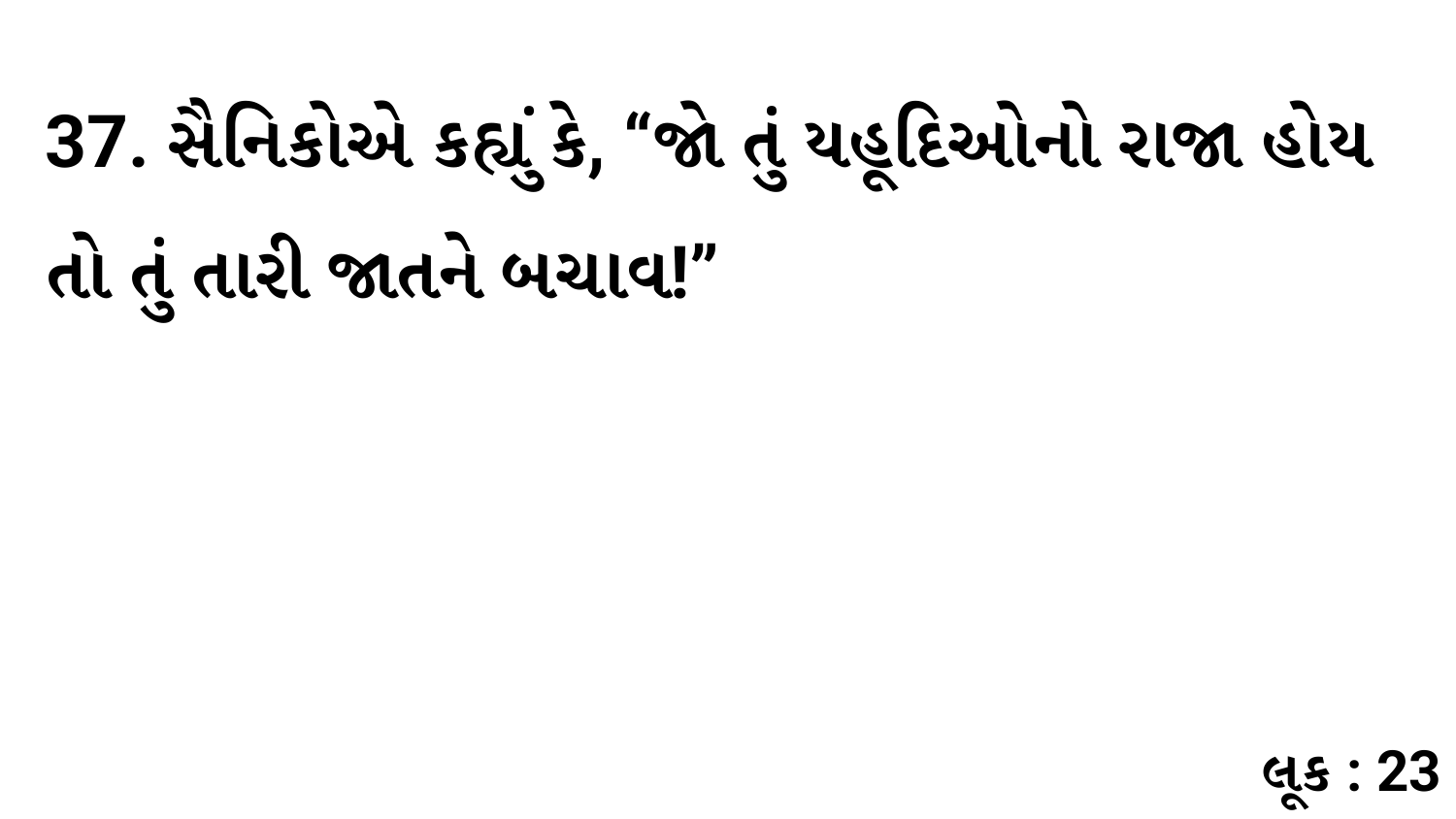

37. સૈનિકોએ કહ્યું કે, “જો તું યહૂદિઓનો રાજા હોય તો તું તારી જાતને બચાવ!”
લૂક : 23